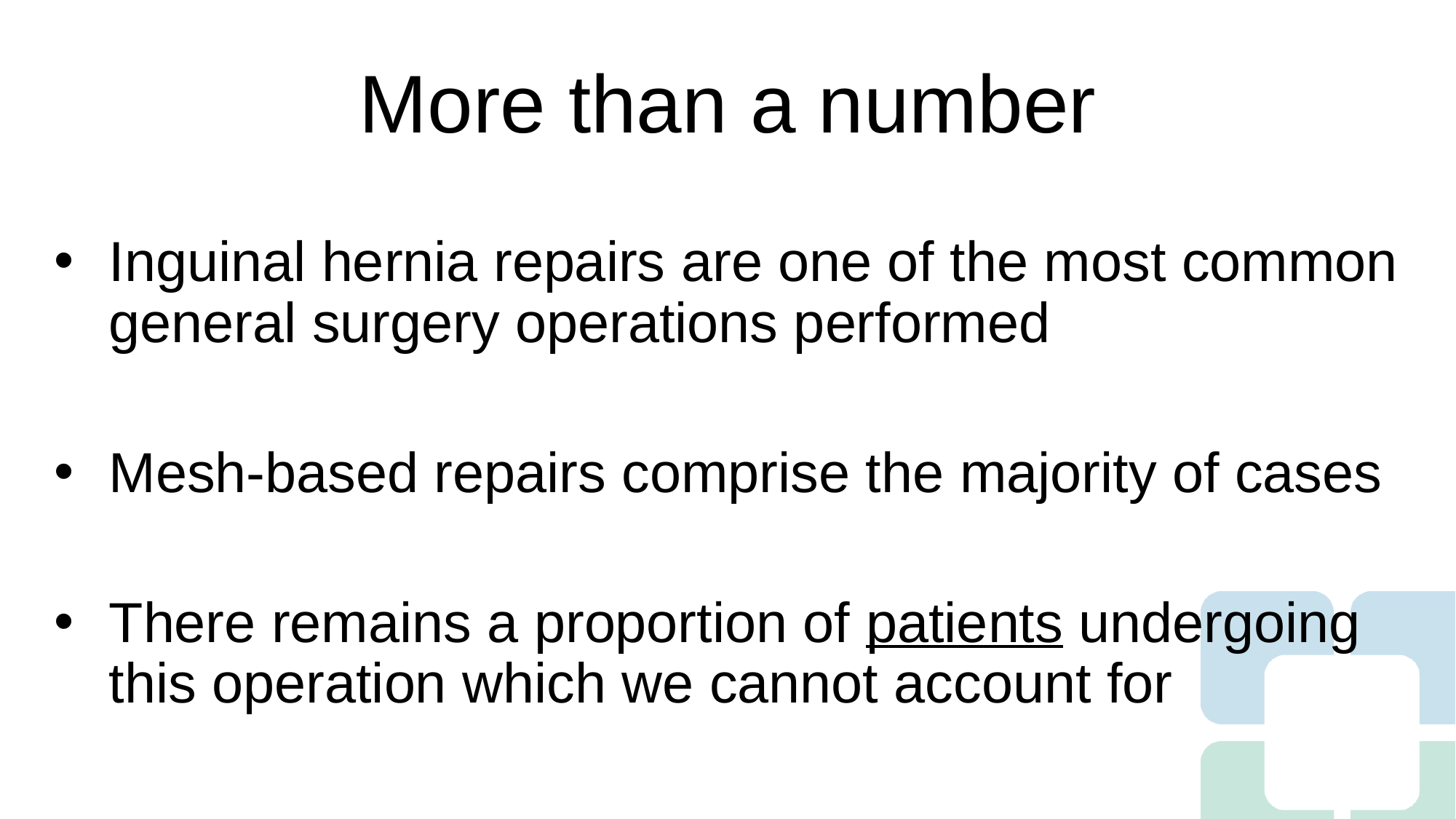

# More than a number
Inguinal hernia repairs are one of the most common general surgery operations performed

Mesh-based repairs comprise the majority of cases

There remains a proportion of patients undergoing this operation which we cannot account for